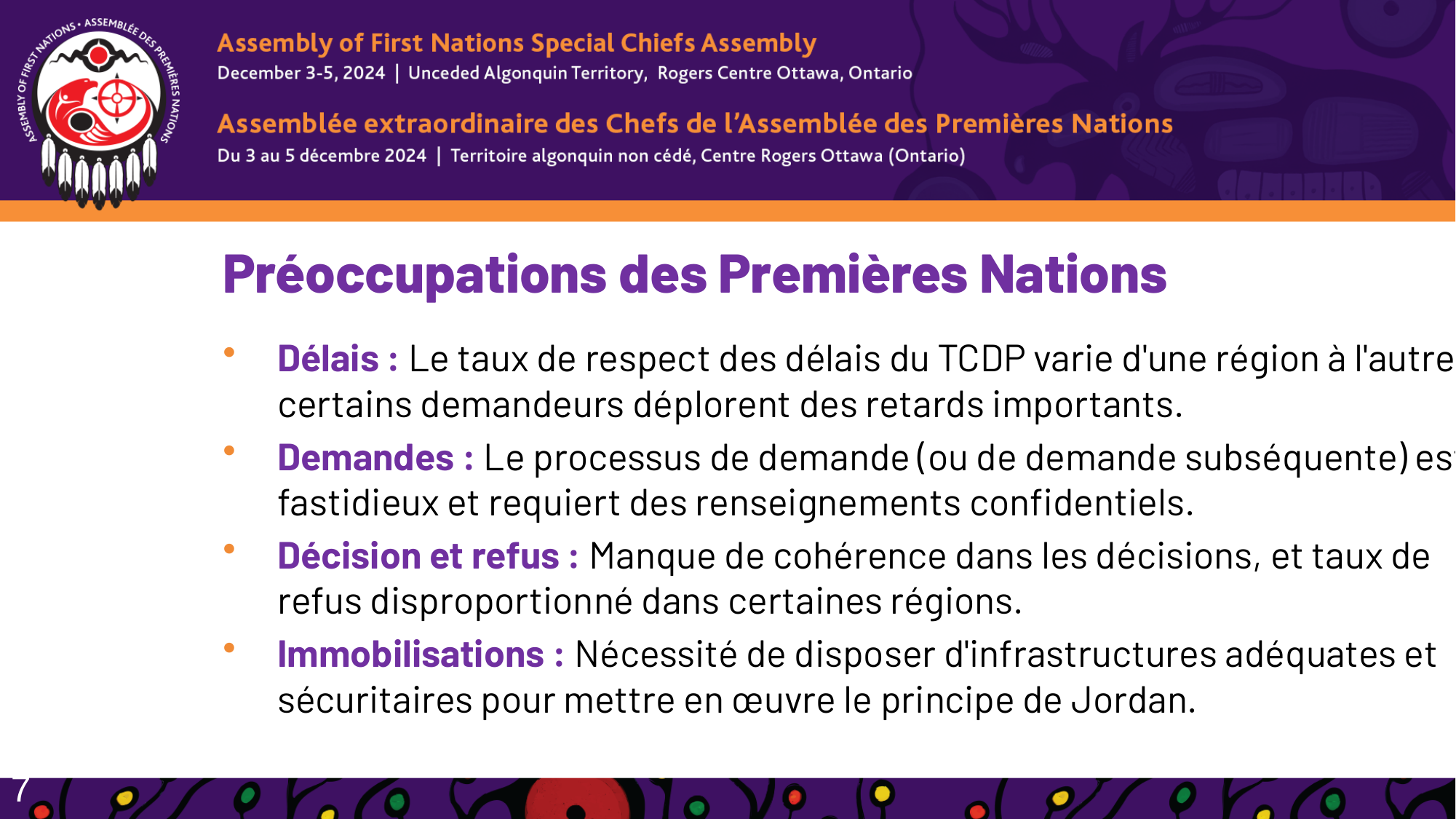

Préoccupations des Premières Nations
Délais : Le taux de respect des délais du TCDP varie d'une région à l'autre, et certains demandeurs déplorent des retards importants.
Demandes : Le processus de demande (ou de demande subséquente) est fastidieux et requiert des renseignements confidentiels.
Décision et refus : Manque de cohérence dans les décisions, et taux de refus disproportionné dans certaines régions.
Immobilisations : Nécessité de disposer d'infrastructures adéquates et sécuritaires pour mettre en œuvre le principe de Jordan.